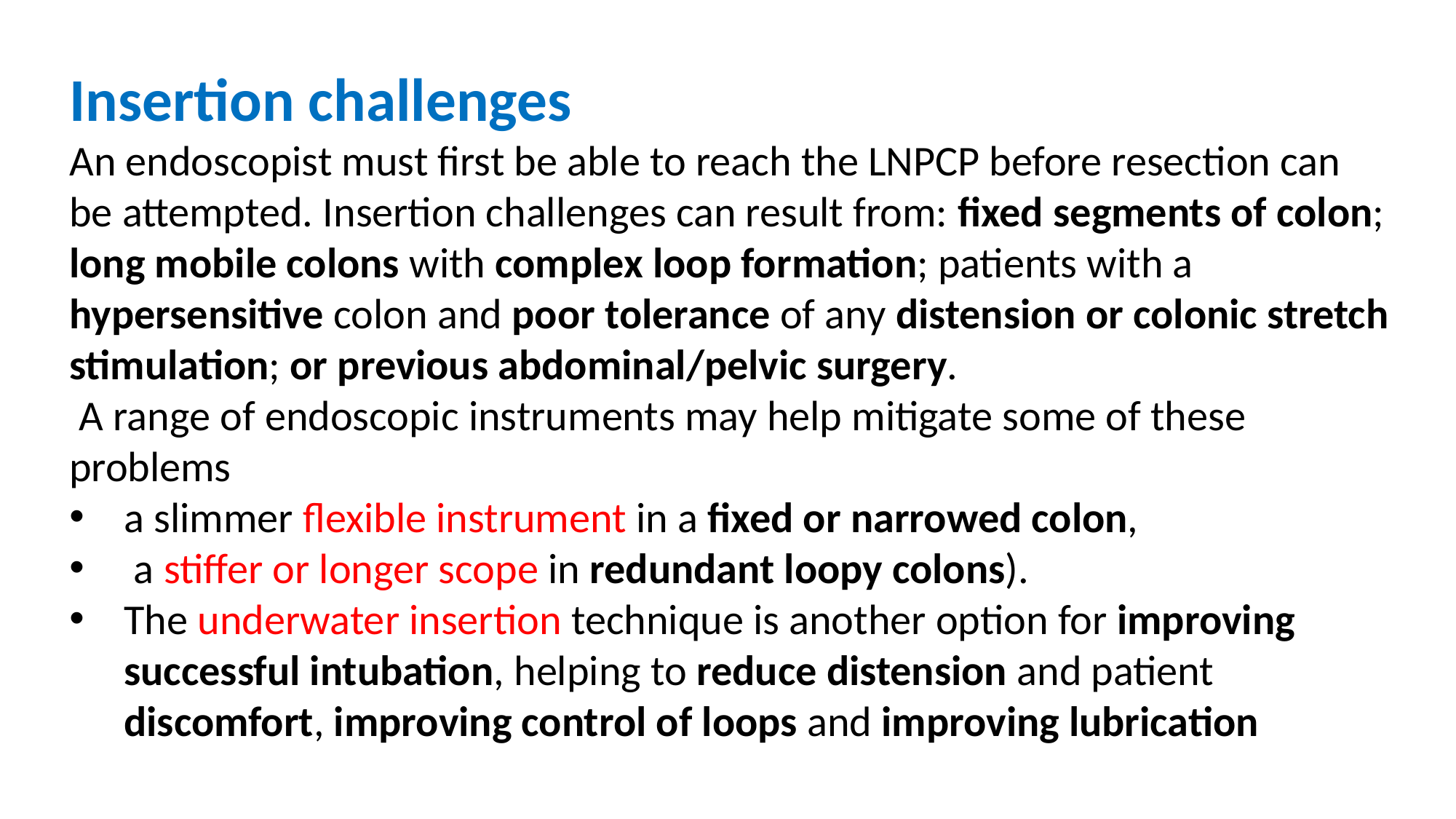

Insertion challenges
An endoscopist must first be able to reach the LNPCP before resection can be attempted. Insertion challenges can result from: fixed segments of colon; long mobile colons with complex loop formation; patients with a hypersensitive colon and poor tolerance of any distension or colonic stretch stimulation; or previous abdominal/pelvic surgery.
 A range of endoscopic instruments may help mitigate some of these problems
a slimmer flexible instrument in a fixed or narrowed colon,
 a stiffer or longer scope in redundant loopy colons).
The underwater insertion technique is another option for improving successful intubation, helping to reduce distension and patient discomfort, improving control of loops and improving lubrication